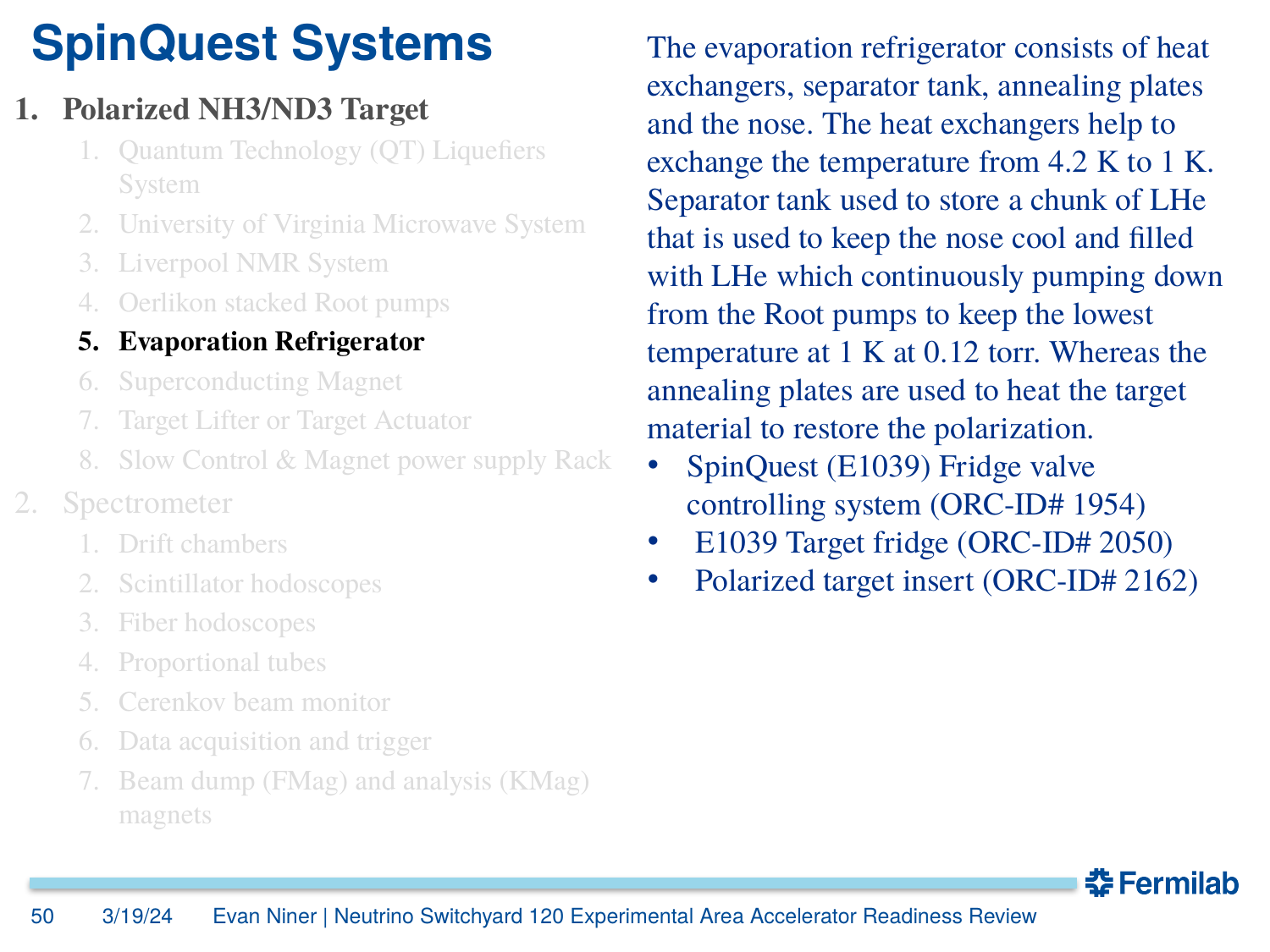

# SpinQuest Systems
The evaporation refrigerator consists of heat exchangers, separator tank, annealing plates and the nose. The heat exchangers help to exchange the temperature from 4.2 K to 1 K. Separator tank used to store a chunk of LHe that is used to keep the nose cool and filled with LHe which continuously pumping down from the Root pumps to keep the lowest temperature at 1 K at 0.12 torr. Whereas the annealing plates are used to heat the target material to restore the polarization.
SpinQuest (E1039) Fridge valve controlling system (ORC-ID# 1954)
 E1039 Target fridge (ORC-ID# 2050)
 Polarized target insert (ORC-ID# 2162)

Polarized NH3/ND3 Target
Quantum Technology (QT) Liquefiers System
University of Virginia Microwave System
Liverpool NMR System
Oerlikon stacked Root pumps
Evaporation Refrigerator
Superconducting Magnet
Target Lifter or Target Actuator
Slow Control & Magnet power supply Rack
Spectrometer
Drift chambers
Scintillator hodoscopes
Fiber hodoscopes
Proportional tubes
Cerenkov beam monitor
Data acquisition and trigger
Beam dump (FMag) and analysis (KMag) magnets

50
3/19/24
Evan Niner | Neutrino Switchyard 120 Experimental Area Accelerator Readiness Review